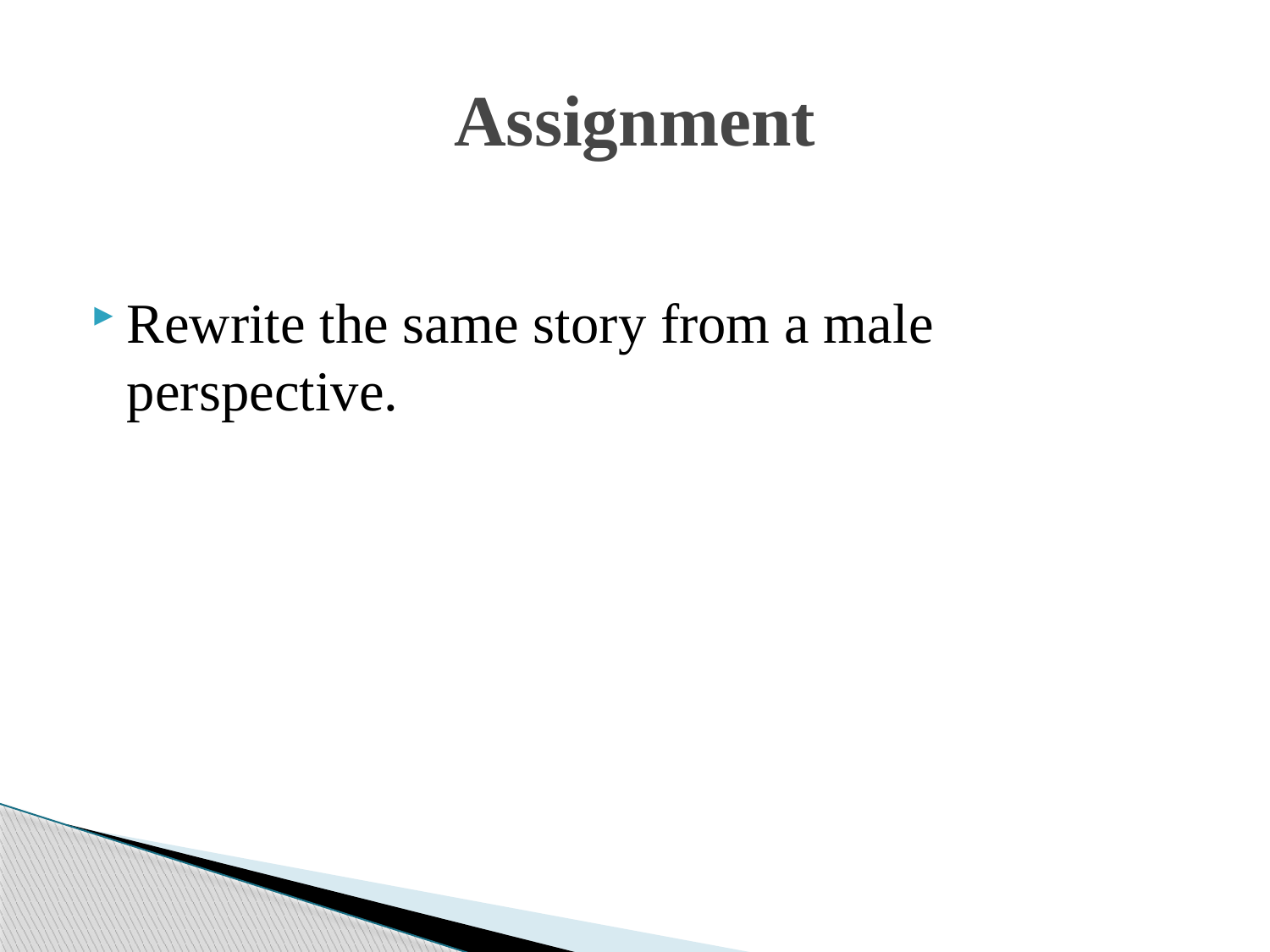

# Assignment

Rewrite the same story from a male perspective.